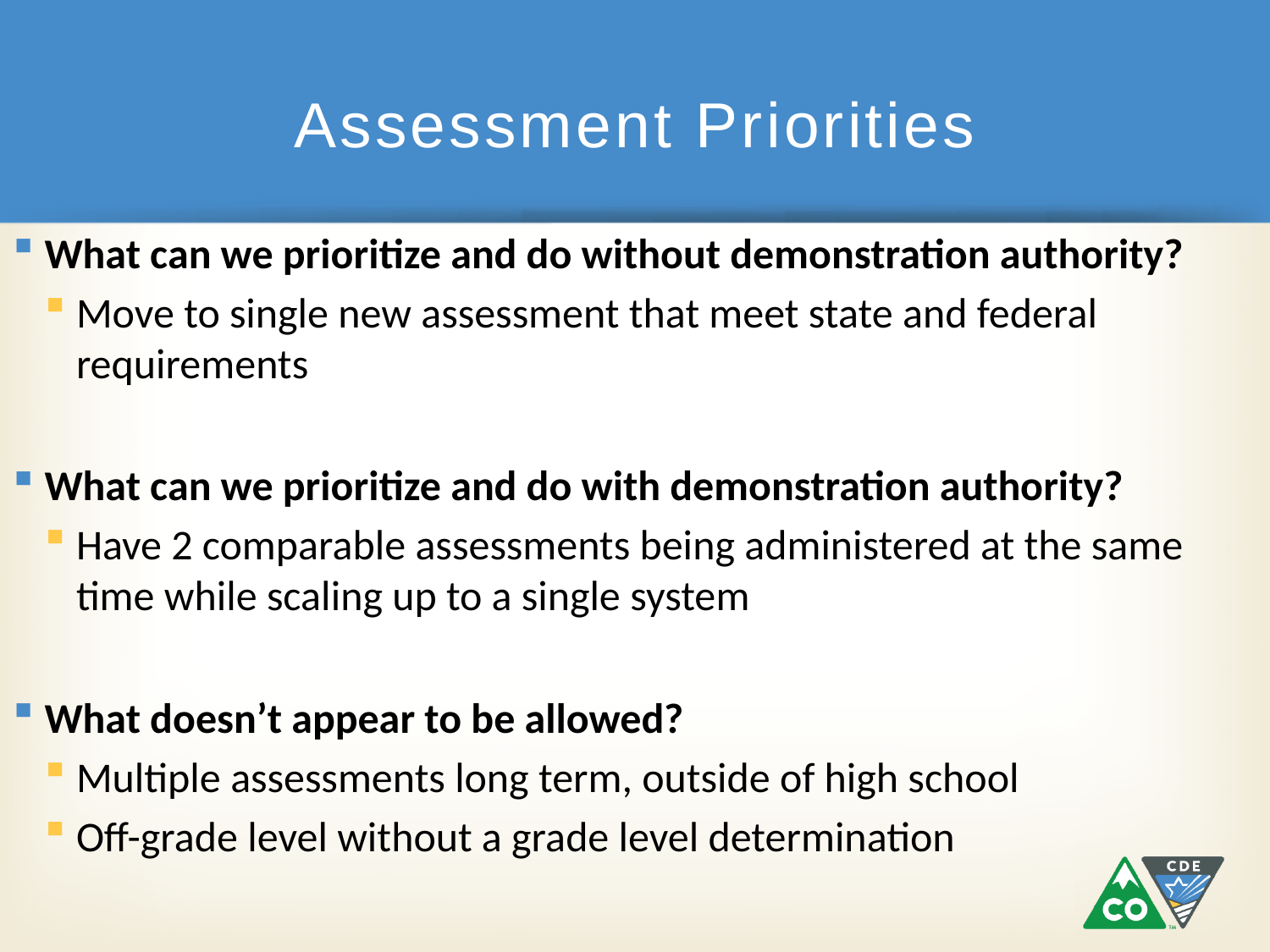

# Assessment Priorities
What can we prioritize and do without demonstration authority?
Move to single new assessment that meet state and federal requirements

What can we prioritize and do with demonstration authority?
Have 2 comparable assessments being administered at the same time while scaling up to a single system

What doesn’t appear to be allowed?
Multiple assessments long term, outside of high school
Off-grade level without a grade level determination